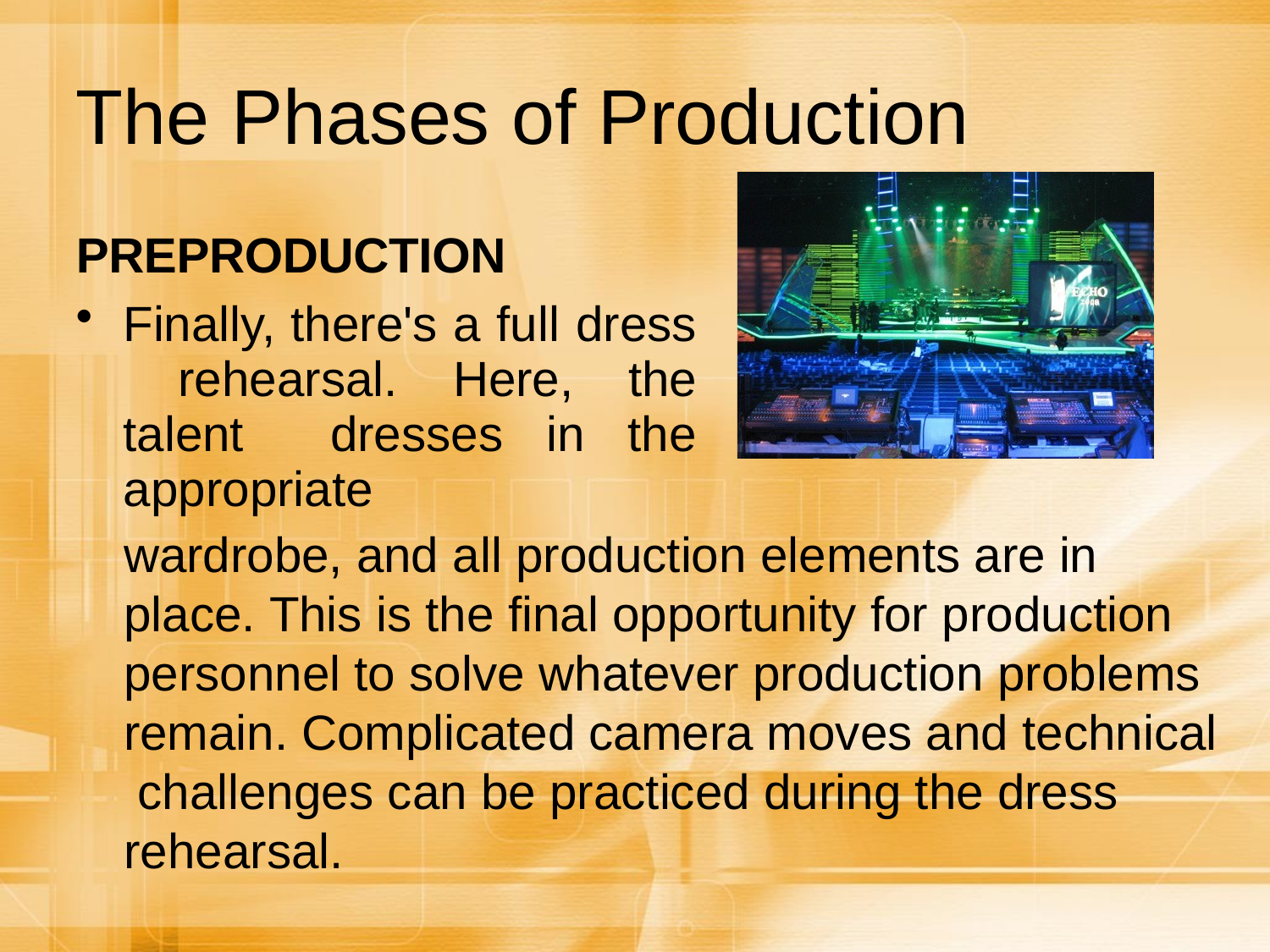

# The Phases of Production

PREPRODUCTION
Finally, there's a full dress  rehearsal. Here, the talent  dresses in the appropriate
wardrobe, and all production elements are in  place. This is the final opportunity for production  personnel to solve whatever production problems  remain. Complicated camera moves and technical  challenges can be practiced during the dress  rehearsal.